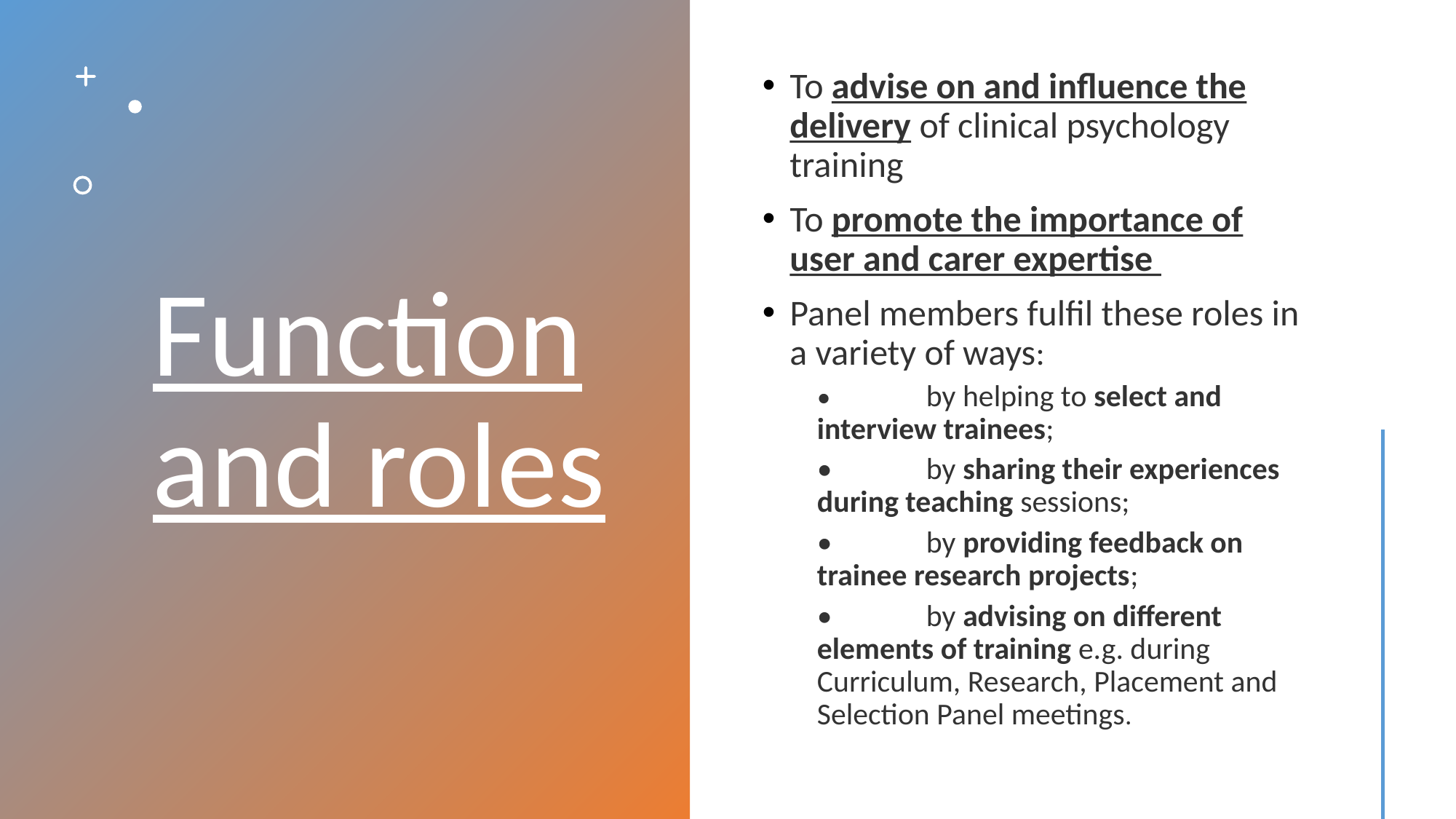

# Function and roles
To advise on and influence the delivery of clinical psychology training
To promote the importance of user and carer expertise
Panel members fulfil these roles in a variety of ways:
•	by helping to select and interview trainees;
•	by sharing their experiences during teaching sessions;
•	by providing feedback on trainee research projects;
•	by advising on different elements of training e.g. during Curriculum, Research, Placement and Selection Panel meetings.